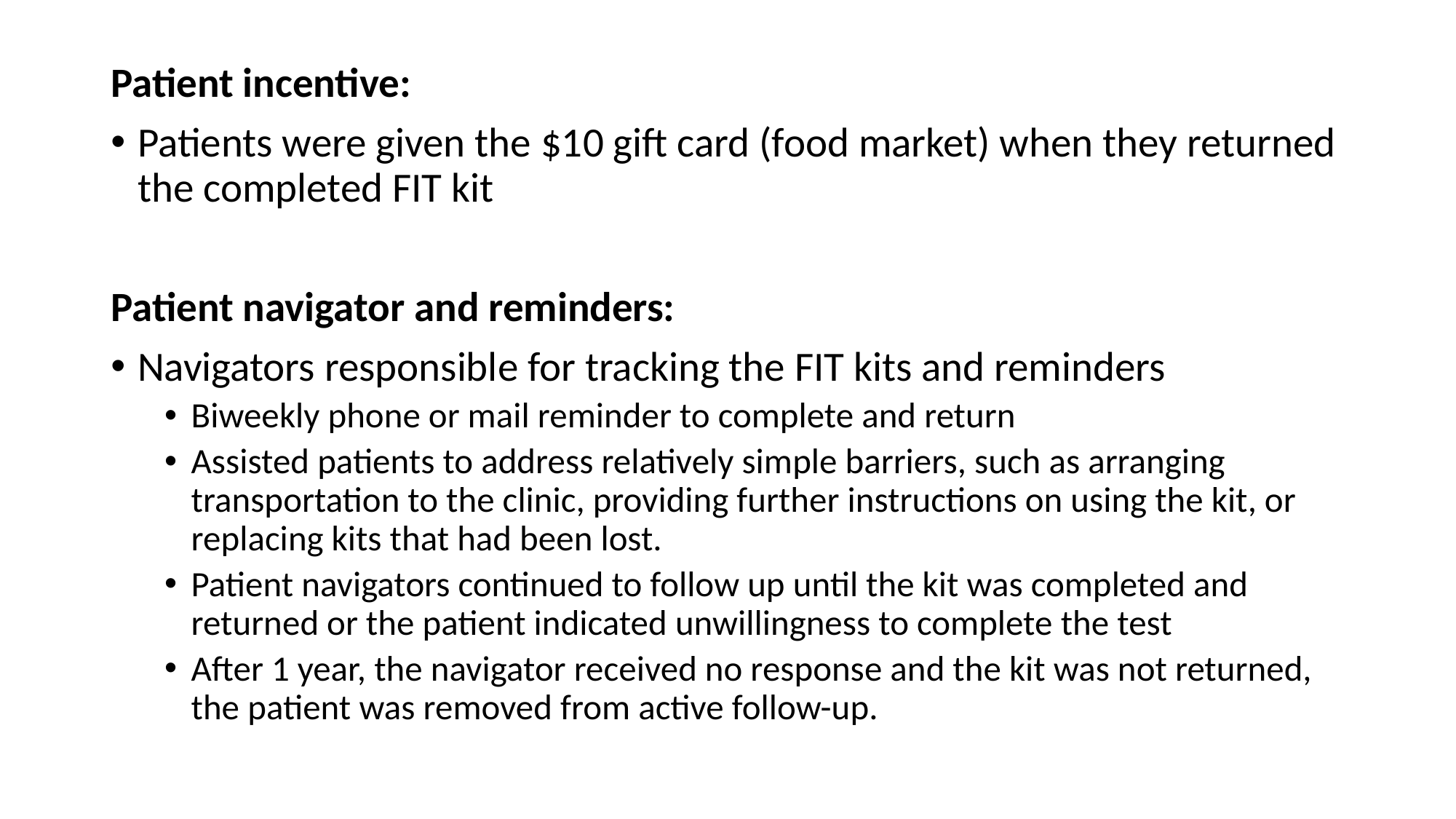

Patient incentive:
﻿Patients were given the $10 gift card (food market) when they returned the completed FIT kit

Patient navigator and reminders:
﻿Navigators responsible for tracking the FIT kits and reminders
Biweekly phone or mail reminder to complete and return
Assisted patients to address relatively simple barriers, such as arranging transportation to the clinic, providing further instructions on using the kit, or replacing kits that had been lost.
Patient navigators continued to follow up until the kit was completed and returned or the patient indicated unwillingness to complete the test
After 1 year, the navigator received no response and the kit was not returned, the patient was removed from active follow-up.